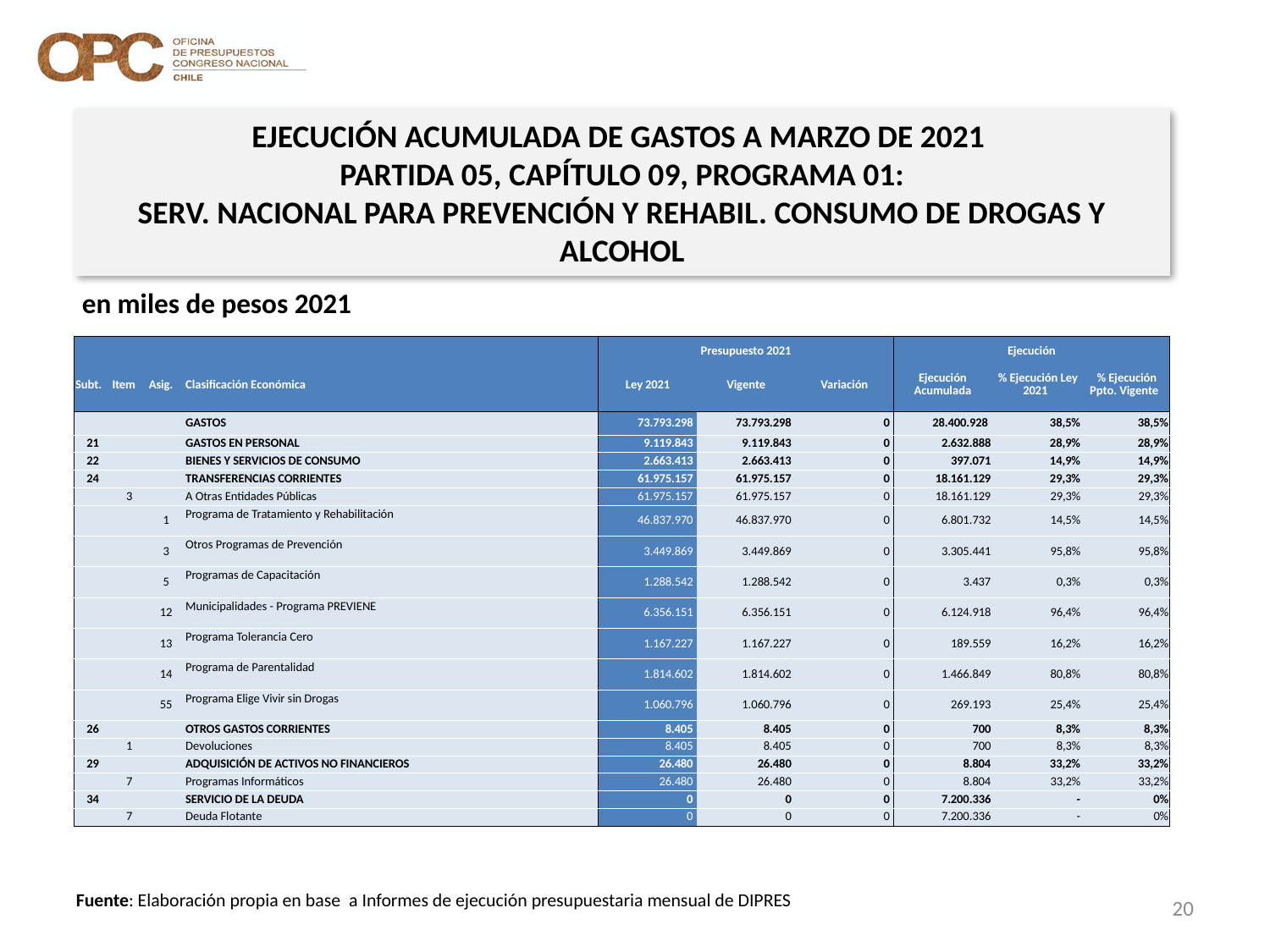

EJECUCIÓN ACUMULADA DE GASTOS A MARZO DE 2021
PARTIDA 05, CAPÍTULO 09, PROGRAMA 01:
SERV. NACIONAL PARA PREVENCIÓN Y REHABIL. CONSUMO DE DROGAS Y ALCOHOL
en miles de pesos 2021
|  |  |  |  | Presupuesto 2021 |  |  | Ejecución |  |  |
| --- | --- | --- | --- | --- | --- | --- | --- | --- | --- |
| Subt. | Item | Asig. | Clasificación Económica | Ley 2021 | Vigente | Variación | Ejecución Acumulada | % Ejecución Ley 2021 | % Ejecución Ppto. Vigente |
|  |  |  | GASTOS | 73.793.298 | 73.793.298 | 0 | 28.400.928 | 38,5% | 38,5% |
| 21 |  |  | GASTOS EN PERSONAL | 9.119.843 | 9.119.843 | 0 | 2.632.888 | 28,9% | 28,9% |
| 22 |  |  | BIENES Y SERVICIOS DE CONSUMO | 2.663.413 | 2.663.413 | 0 | 397.071 | 14,9% | 14,9% |
| 24 |  |  | TRANSFERENCIAS CORRIENTES | 61.975.157 | 61.975.157 | 0 | 18.161.129 | 29,3% | 29,3% |
|  | 3 |  | A Otras Entidades Públicas | 61.975.157 | 61.975.157 | 0 | 18.161.129 | 29,3% | 29,3% |
|  |  | 1 | Programa de Tratamiento y Rehabilitación | 46.837.970 | 46.837.970 | 0 | 6.801.732 | 14,5% | 14,5% |
|  |  | 3 | Otros Programas de Prevención | 3.449.869 | 3.449.869 | 0 | 3.305.441 | 95,8% | 95,8% |
|  |  | 5 | Programas de Capacitación | 1.288.542 | 1.288.542 | 0 | 3.437 | 0,3% | 0,3% |
|  |  | 12 | Municipalidades - Programa PREVIENE | 6.356.151 | 6.356.151 | 0 | 6.124.918 | 96,4% | 96,4% |
|  |  | 13 | Programa Tolerancia Cero | 1.167.227 | 1.167.227 | 0 | 189.559 | 16,2% | 16,2% |
|  |  | 14 | Programa de Parentalidad | 1.814.602 | 1.814.602 | 0 | 1.466.849 | 80,8% | 80,8% |
|  |  | 55 | Programa Elige Vivir sin Drogas | 1.060.796 | 1.060.796 | 0 | 269.193 | 25,4% | 25,4% |
| 26 |  |  | OTROS GASTOS CORRIENTES | 8.405 | 8.405 | 0 | 700 | 8,3% | 8,3% |
|  | 1 |  | Devoluciones | 8.405 | 8.405 | 0 | 700 | 8,3% | 8,3% |
| 29 |  |  | ADQUISICIÓN DE ACTIVOS NO FINANCIEROS | 26.480 | 26.480 | 0 | 8.804 | 33,2% | 33,2% |
|  | 7 |  | Programas Informáticos | 26.480 | 26.480 | 0 | 8.804 | 33,2% | 33,2% |
| 34 |  |  | SERVICIO DE LA DEUDA | 0 | 0 | 0 | 7.200.336 | - | 0% |
|  | 7 |  | Deuda Flotante | 0 | 0 | 0 | 7.200.336 | - | 0% |
20